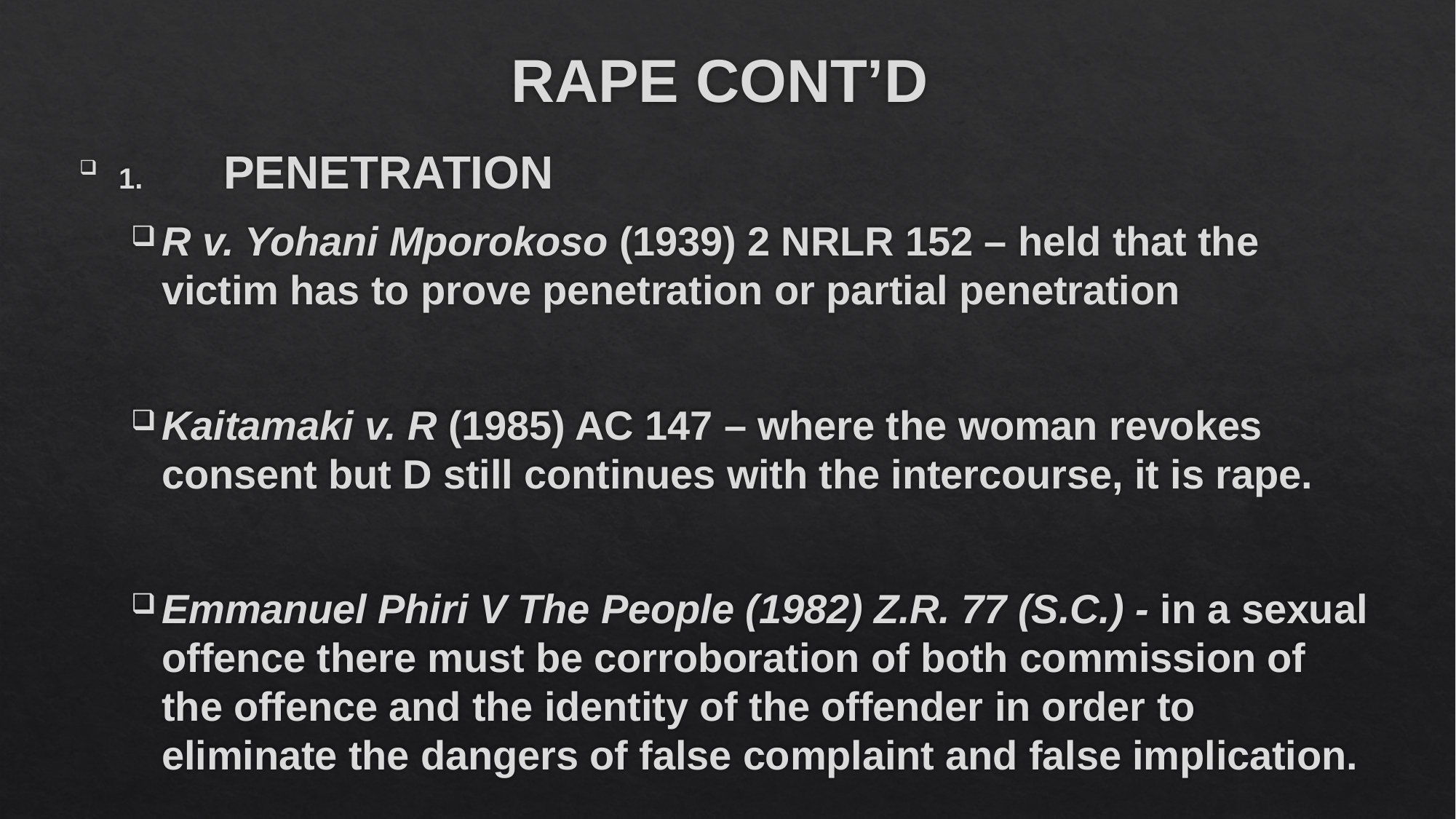

# RAPE CONT’D
1.	PENETRATION
R v. Yohani Mporokoso (1939) 2 NRLR 152 – held that the victim has to prove penetration or partial penetration

Kaitamaki v. R (1985) AC 147 – where the woman revokes consent but D still continues with the intercourse, it is rape.

Emmanuel Phiri V The People (1982) Z.R. 77 (S.C.) - in a sexual offence there must be corroboration of both commission of the offence and the identity of the offender in order to eliminate the dangers of false complaint and false implication.